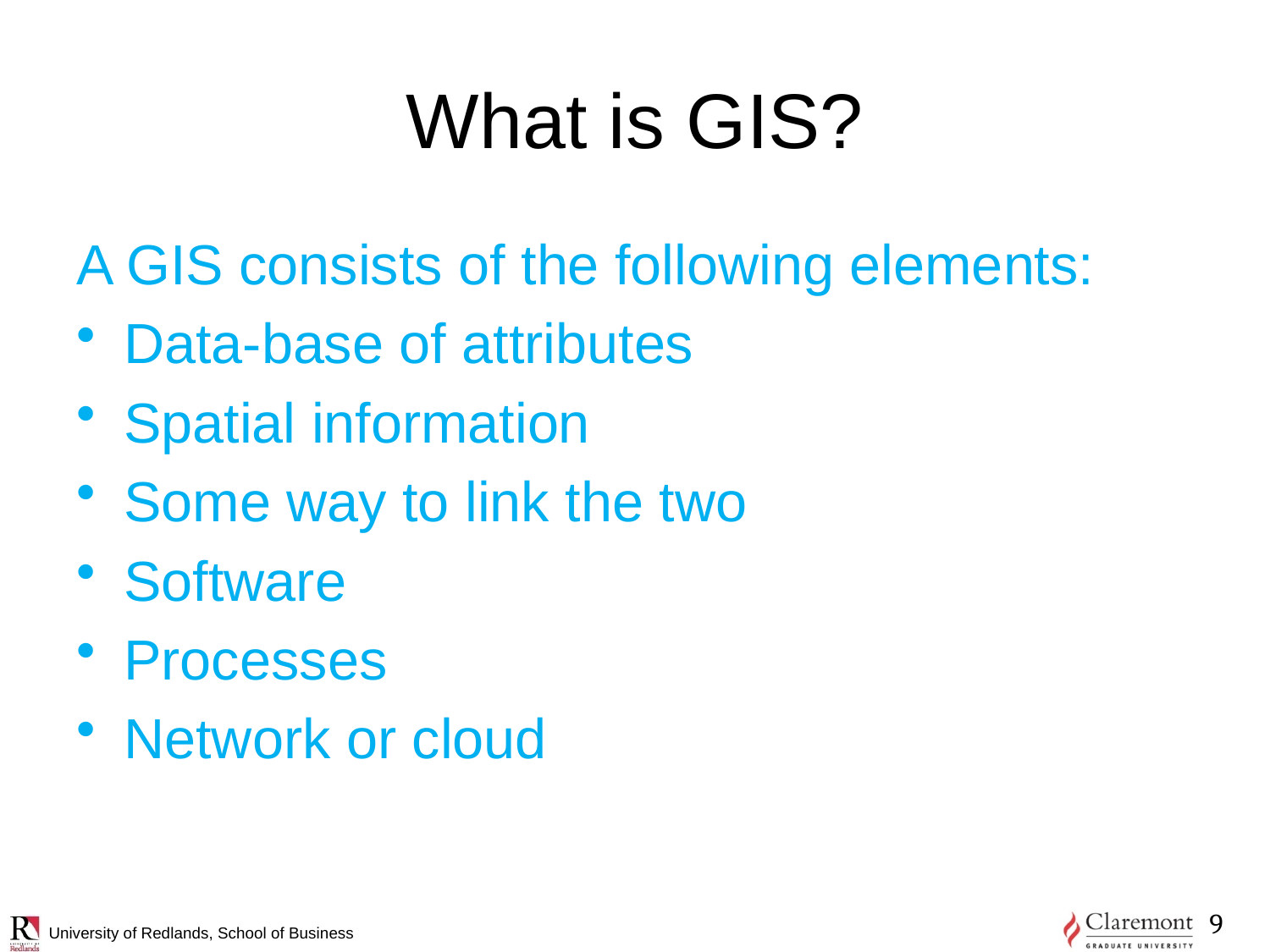

# What is GIS?
A GIS consists of the following elements:
Data-base of attributes
Spatial information
Some way to link the two
Software
Processes
Network or cloud

9